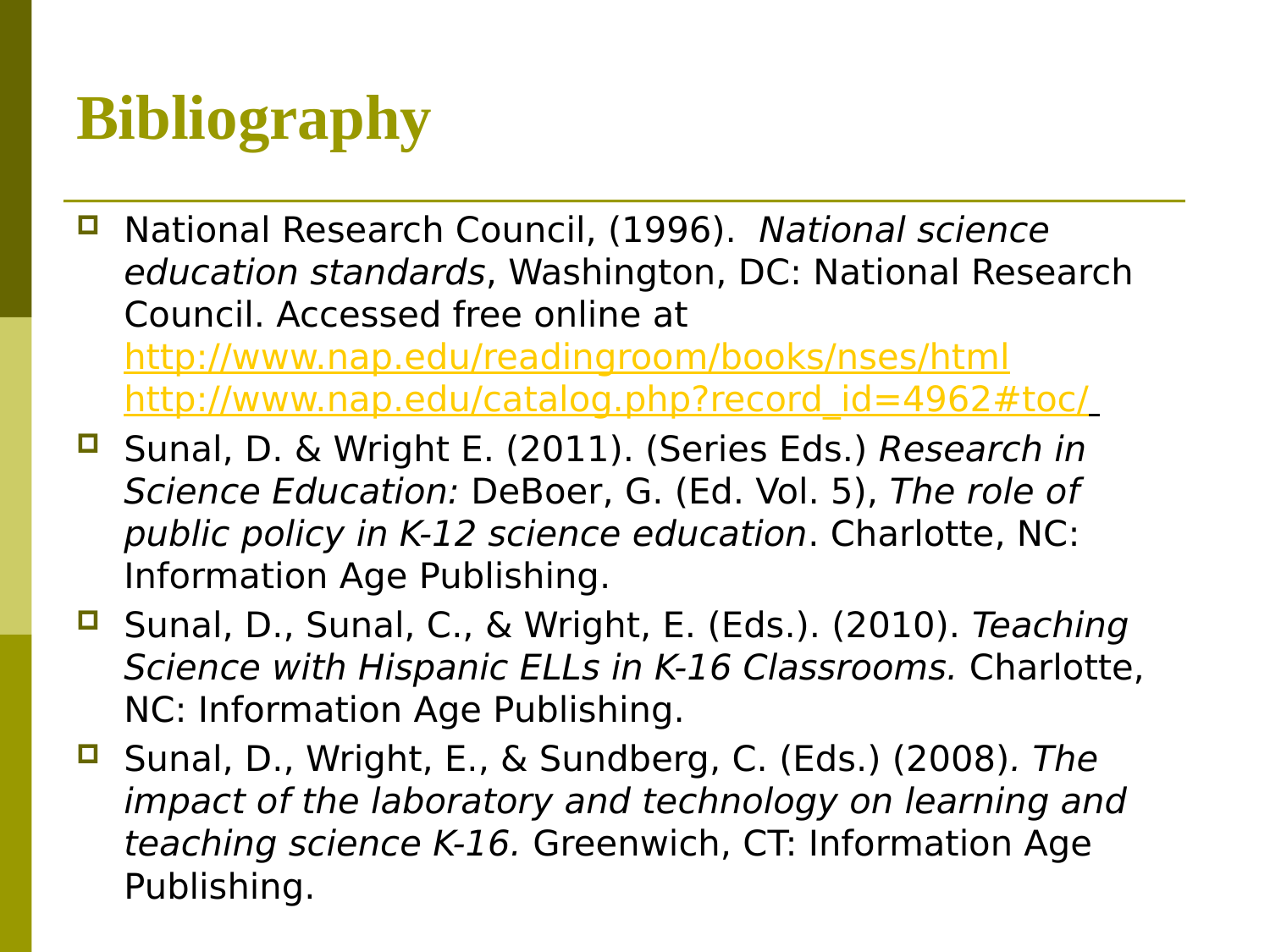

# Bibliography
National Research Council, (1996).  National science education standards, Washington, DC: National Research Council. Accessed free online at http://www.nap.edu/readingroom/books/nses/html http://www.nap.edu/catalog.php?record_id=4962#toc/
Sunal, D. & Wright E. (2011). (Series Eds.) Research in Science Education: DeBoer, G. (Ed. Vol. 5), The role of public policy in K-12 science education. Charlotte, NC: Information Age Publishing.
Sunal, D., Sunal, C., & Wright, E. (Eds.). (2010). Teaching Science with Hispanic ELLs in K-16 Classrooms. Charlotte, NC: Information Age Publishing.
Sunal, D., Wright, E., & Sundberg, C. (Eds.) (2008). The impact of the laboratory and technology on learning and teaching science K-16. Greenwich, CT: Information Age Publishing.